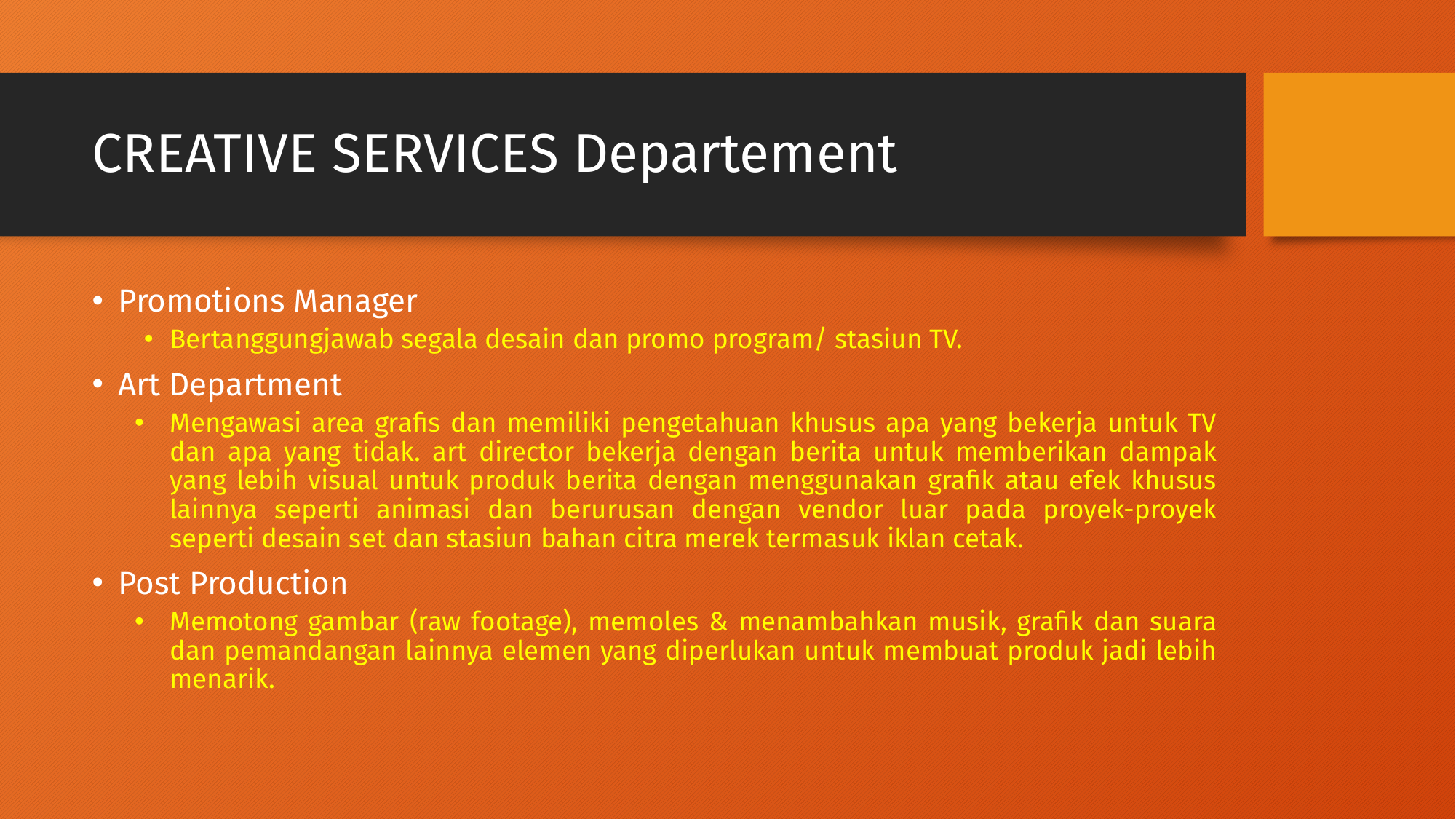

# CREATIVE SERVICES Departement
Promotions Manager
Bertanggungjawab segala desain dan promo program/ stasiun TV.
Art Department
Mengawasi area grafis dan memiliki pengetahuan khusus apa yang bekerja untuk TV dan apa yang tidak. art director bekerja dengan berita untuk memberikan dampak yang lebih visual untuk produk berita dengan menggunakan grafik atau efek khusus lainnya seperti animasi dan berurusan dengan vendor luar pada proyek-proyek seperti desain set dan stasiun bahan citra merek termasuk iklan cetak.
Post Production
Memotong gambar (raw footage), memoles & menambahkan musik, grafik dan suara dan pemandangan lainnya elemen yang diperlukan untuk membuat produk jadi lebih menarik.